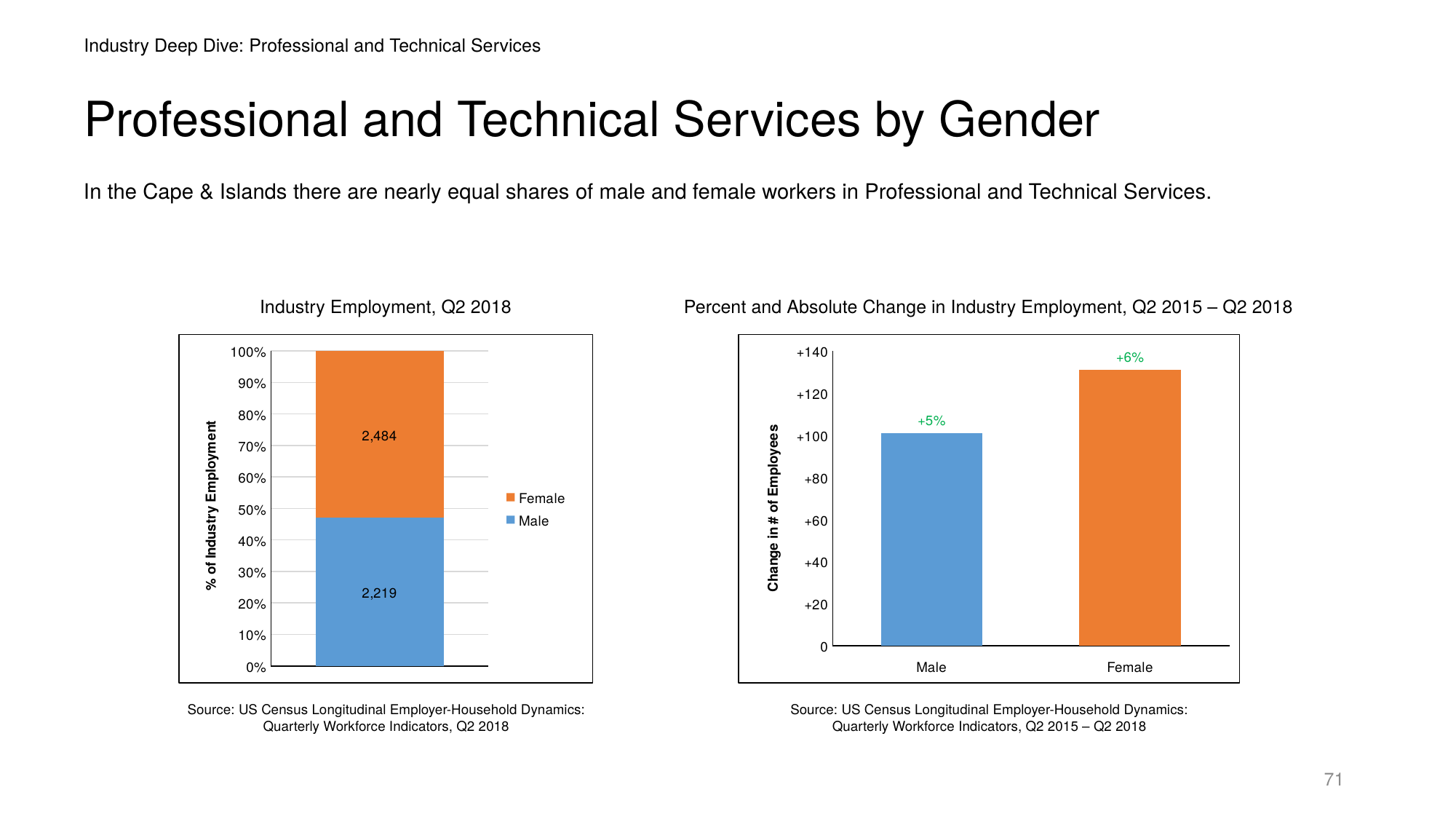

Industry Deep Dive: Professional and Technical Services
# Professional and Technical Services by Gender
In the Cape & Islands there are nearly equal shares of male and female workers in Professional and Technical Services.
Percent and Absolute Change in Industry Employment, Q2 2015 – Q2 2018
Source: US Census Longitudinal Employer-Household Dynamics:
Quarterly Workforce Indicators, Q2 2015 – Q2 2018

### Chart

| Category | Change |
|---|---|
| Male | 101.0 |
| Female | 131.0 |
Industry Employment, Q2 2018
Source: US Census Longitudinal Employer-Household Dynamics: Quarterly Workforce Indicators, Q2 2018

### Chart

| Category | Male | Female |
|---|---|---|
| 2018 | 2219.0 | 2484.0 |
71